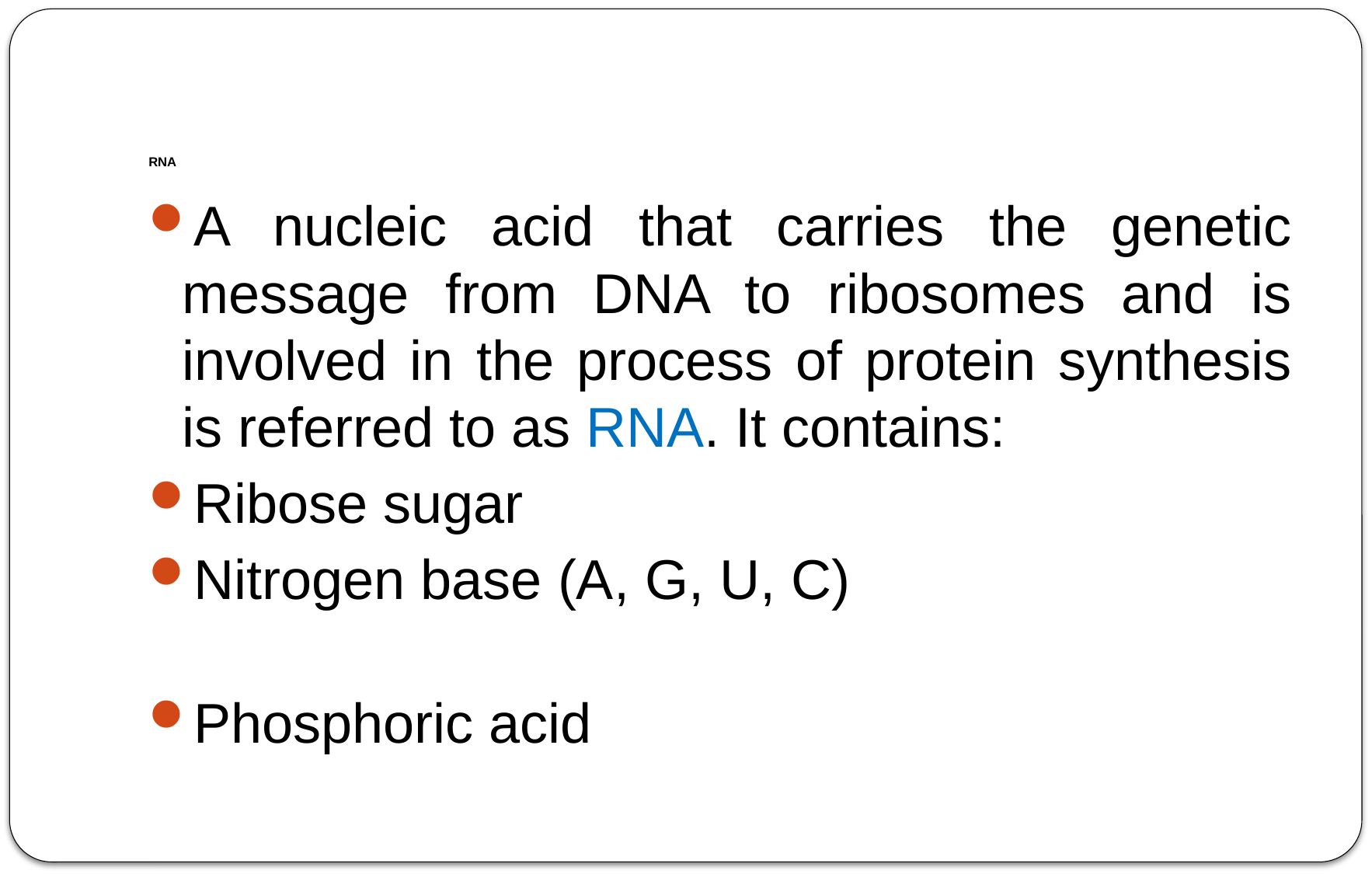

# RNA
A nucleic acid that carries the genetic message from DNA to ribosomes and is involved in the process of protein synthesis is referred to as RNA. It contains:
Ribose sugar
Nitrogen base (A, G, U, C)
Phosphoric acid